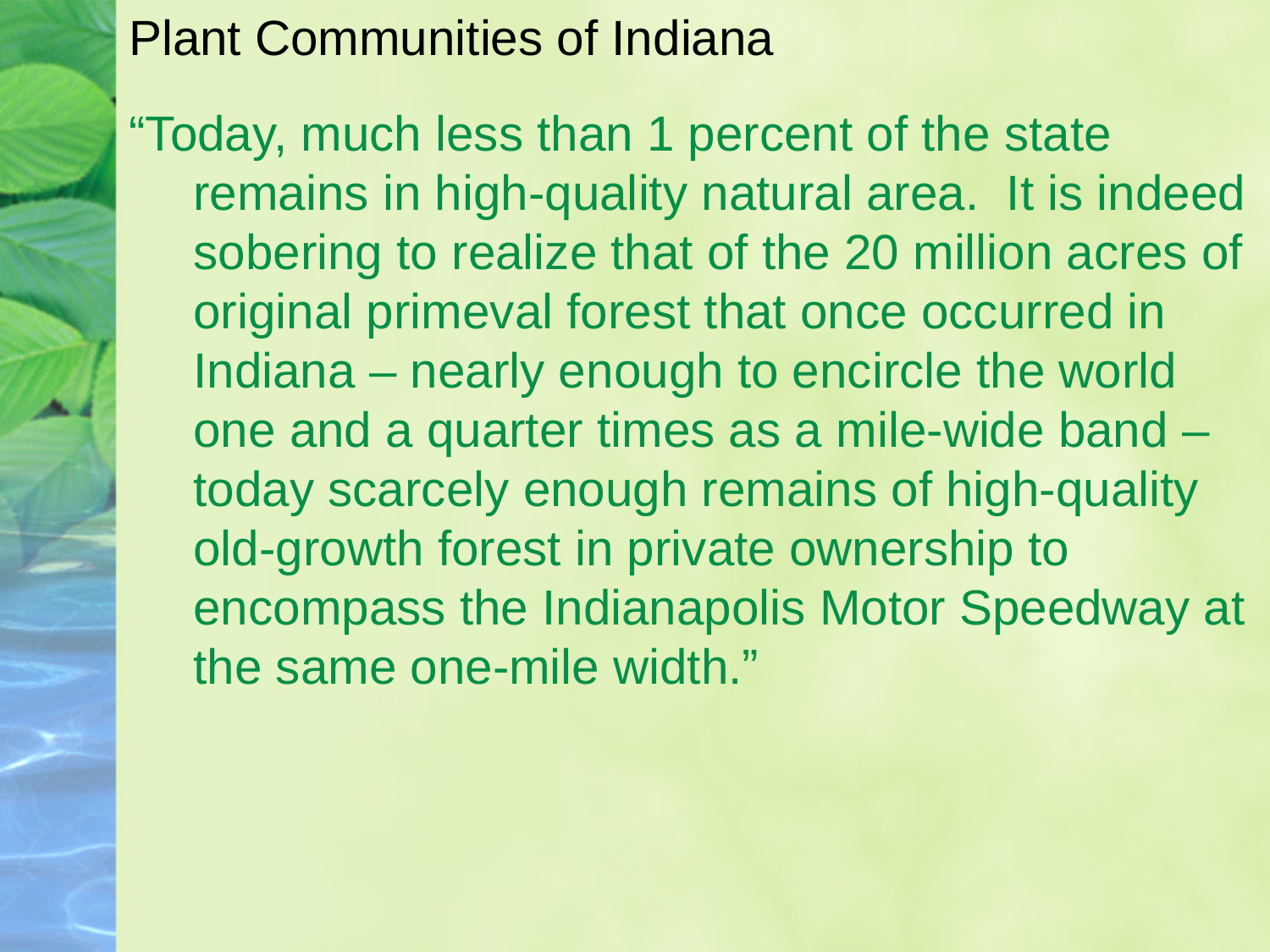

# Plant Communities of Indiana
“Today, much less than 1 percent of the state remains in high-quality natural area.  It is indeed sobering to realize that of the 20 million acres of original primeval forest that once occurred in Indiana – nearly enough to encircle the world one and a quarter times as a mile-wide band – today scarcely enough remains of high-quality old-growth forest in private ownership to encompass the Indianapolis Motor Speedway at the same one-mile width.”